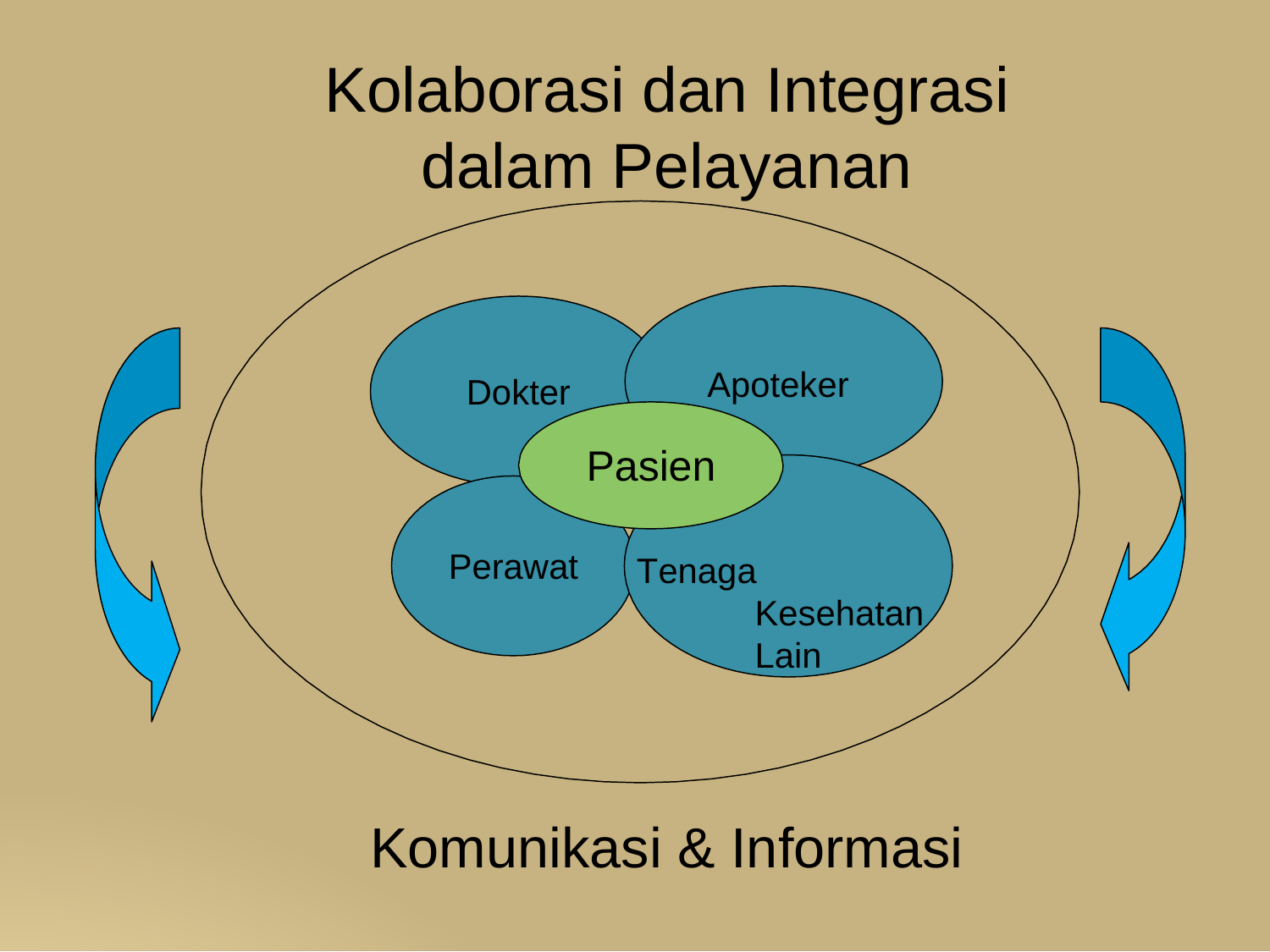

Kolaborasi dan Integrasi dalam Pelayanan

Apoteker
Dokter

Pasien

Perawat
Tenaga Kesehatan Lain
Komunikasi & Informasi